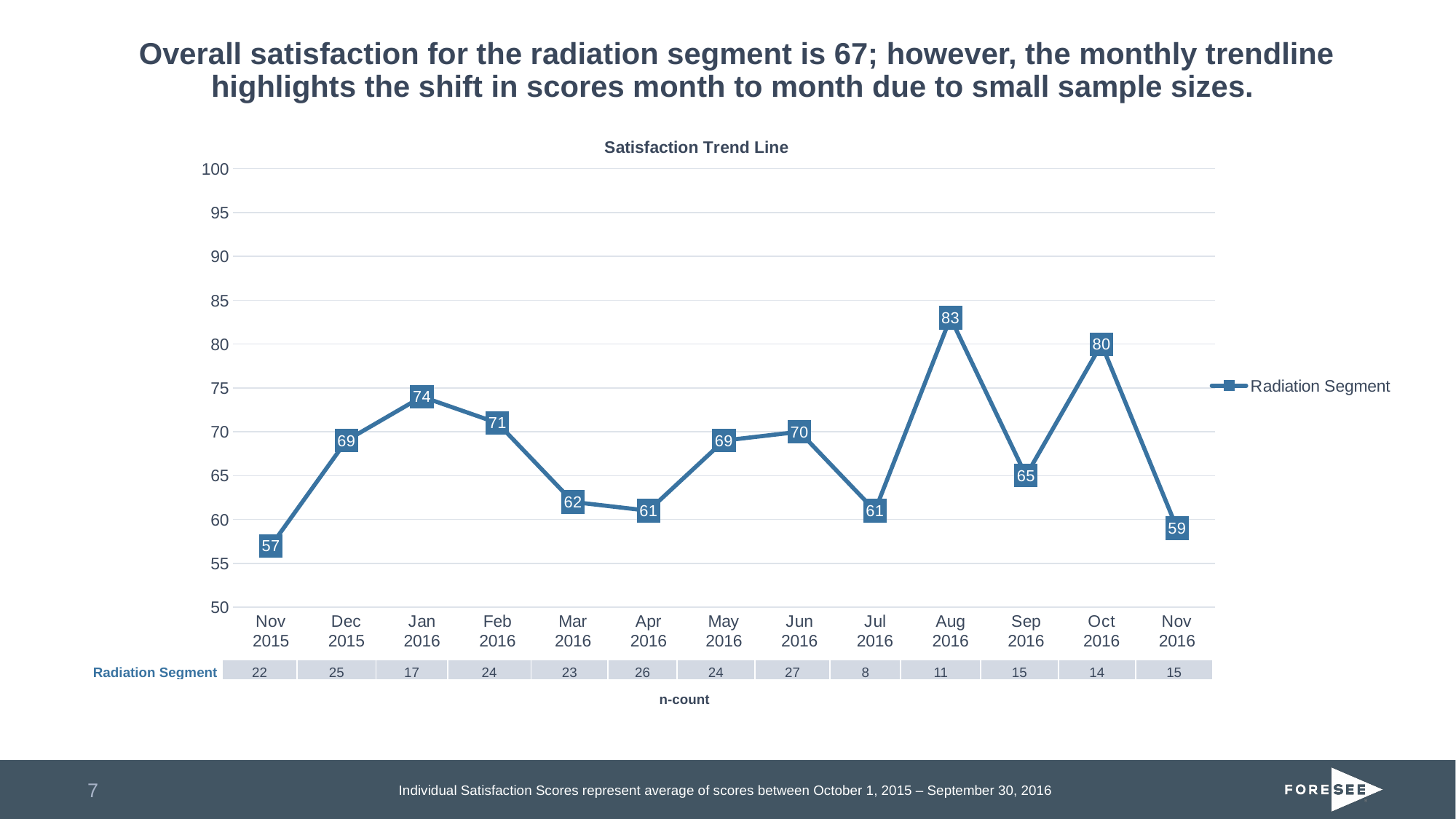

# Overall satisfaction for the radiation segment is 67; however, the monthly trendline highlights the shift in scores month to month due to small sample sizes.

### Chart: Satisfaction Trend Line

| Category | Radiation Segment  |
|---|---|
|  Nov
2015 | 57.0 |
|  Dec
2015 | 69.0 |
|  Jan
2016 | 74.0 |
|  Feb
2016 | 71.0 |
|  Mar
2016 | 62.0 |
|  Apr
2016 | 61.0 |
|  May
2016 | 69.0 |
|  Jun
2016 | 70.0 |
|  Jul
2016 | 61.0 |
|  Aug
2016 | 83.0 |
|  Sep
2016 | 65.0 |
|  Oct
2016 | 80.0 |
|  Nov
2016 | 59.0 |
| Radiation Segment | 22 | 25 | 17 | 24 | 23 | 26 | 24 | 27 | 8 | 11 | 15 | 14 | 15 |
| --- | --- | --- | --- | --- | --- | --- | --- | --- | --- | --- | --- | --- | --- |
n-count
7
Individual Satisfaction Scores represent average of scores between October 1, 2015 – September 30, 2016